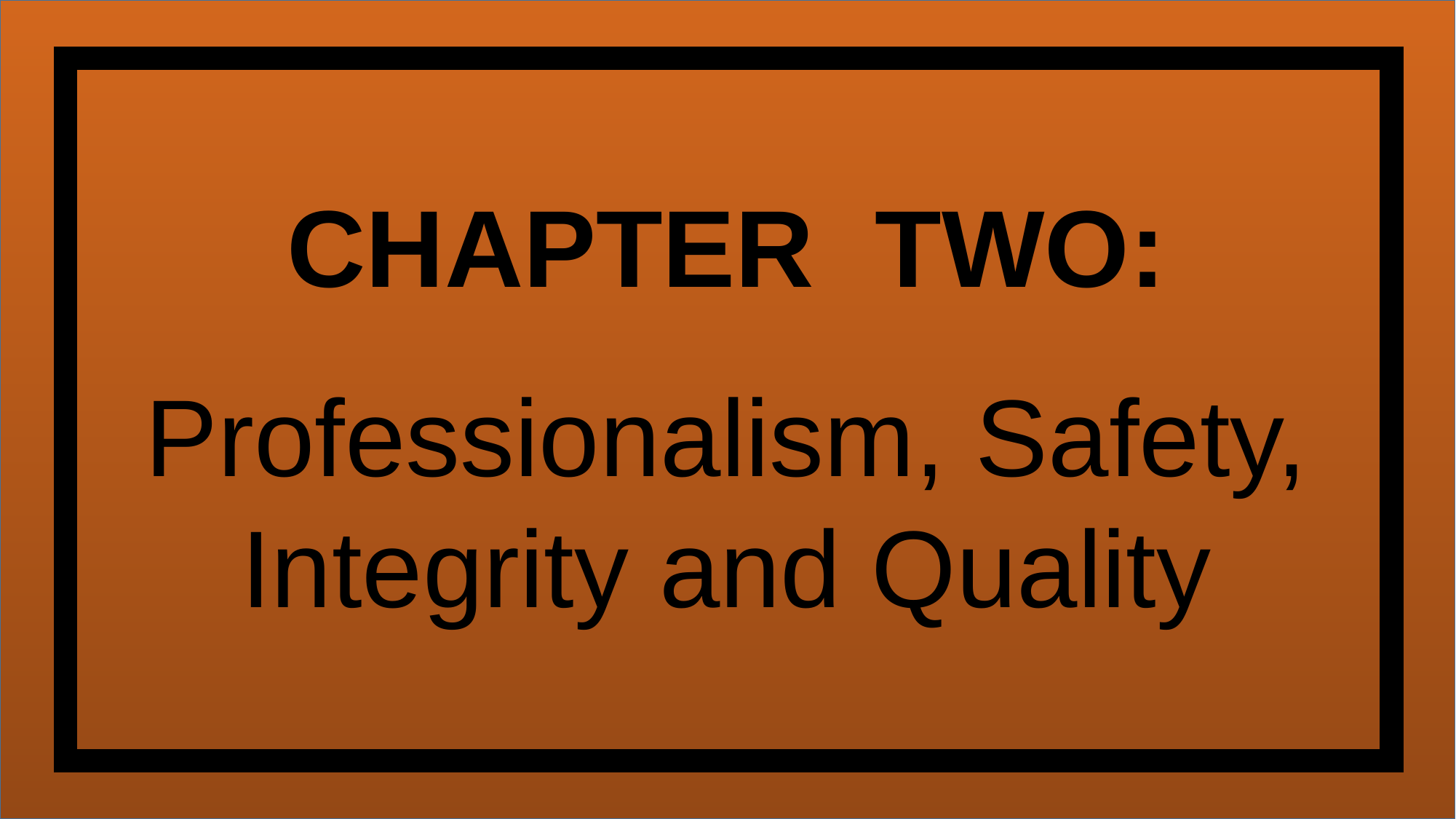

CHAPTER  TWO:

Professionalism, Safety, Integrity and Quality